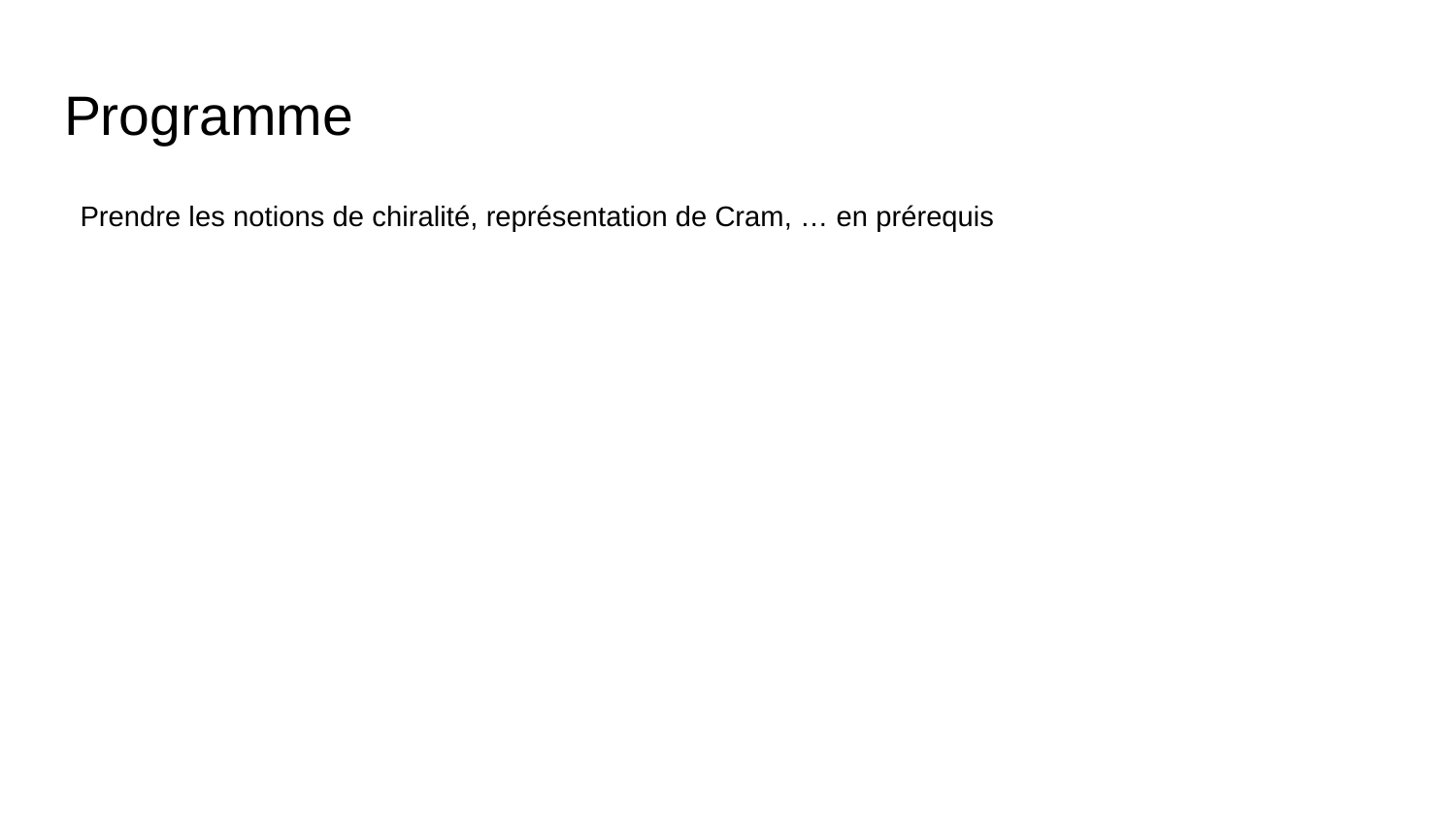

# Programme
Prendre les notions de chiralité, représentation de Cram, … en prérequis